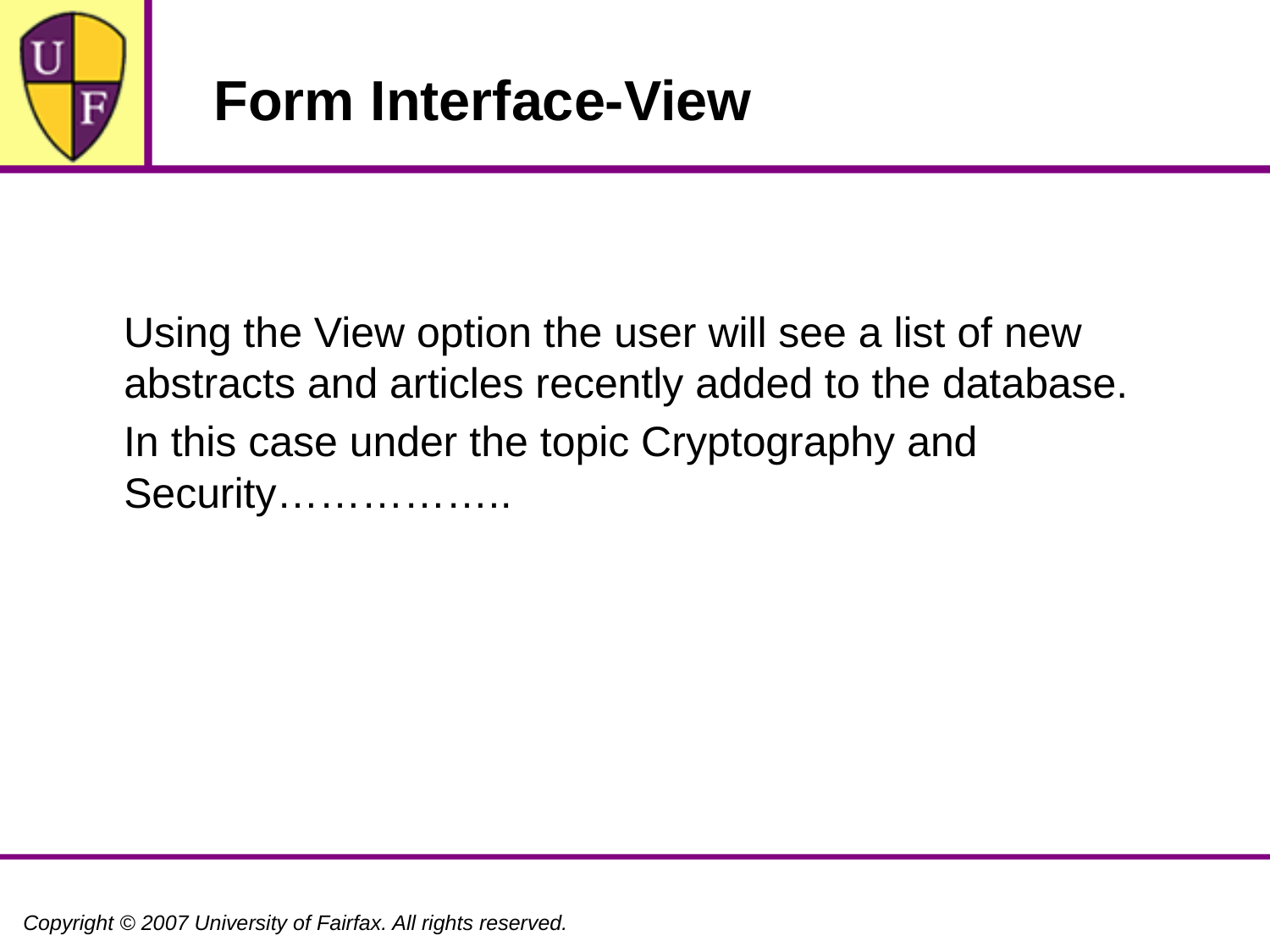

# Form Interface-View

    Using the View option the user will see a list of new abstracts and articles recently added to the database.
    In this case under the topic Cryptography and Security……………..